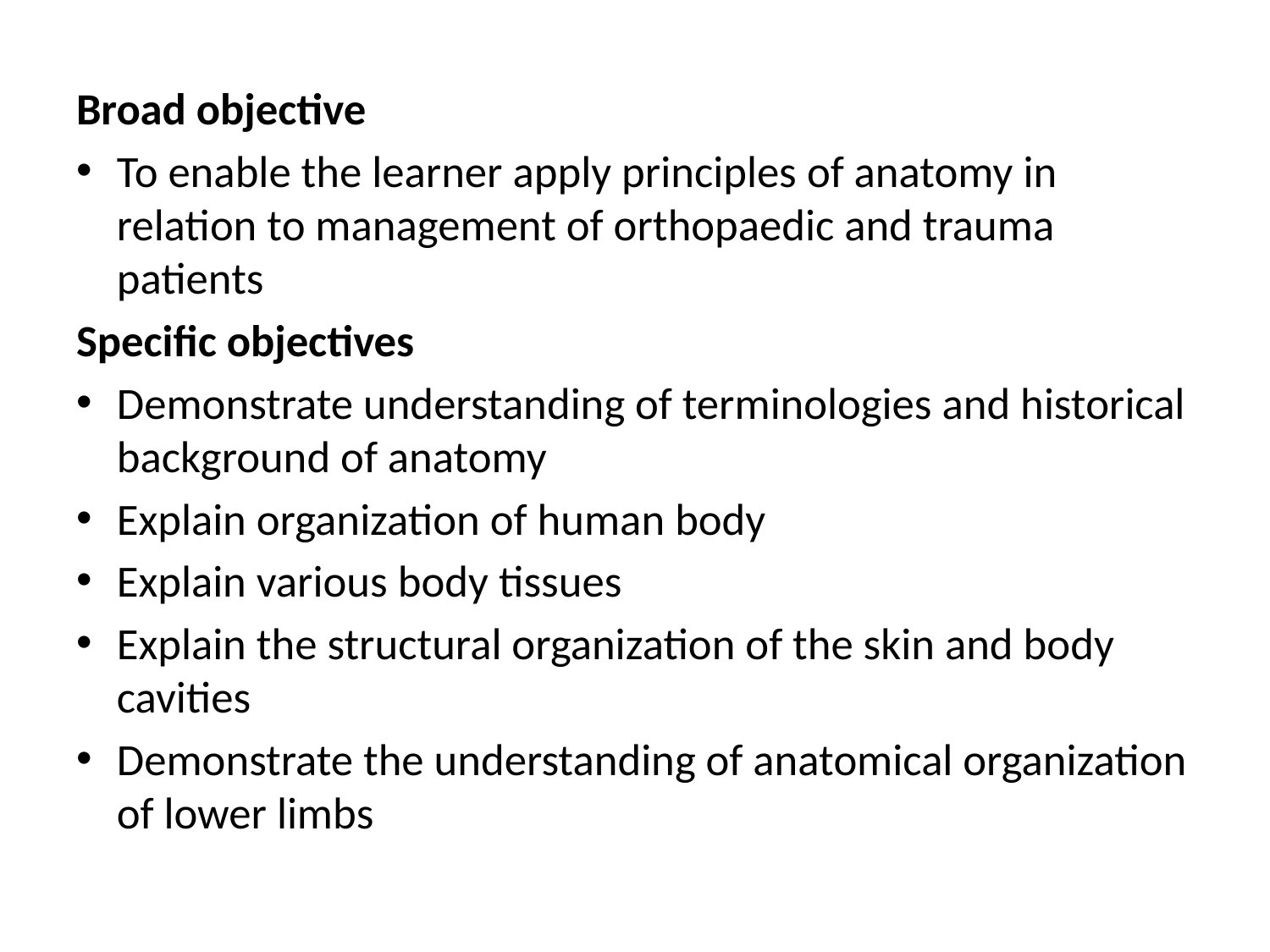

Broad objective
To enable the learner apply principles of anatomy in relation to management of orthopaedic and trauma patients
Specific objectives
Demonstrate understanding of terminologies and historical background of anatomy
Explain organization of human body
Explain various body tissues
Explain the structural organization of the skin and body cavities
Demonstrate the understanding of anatomical organization of lower limbs